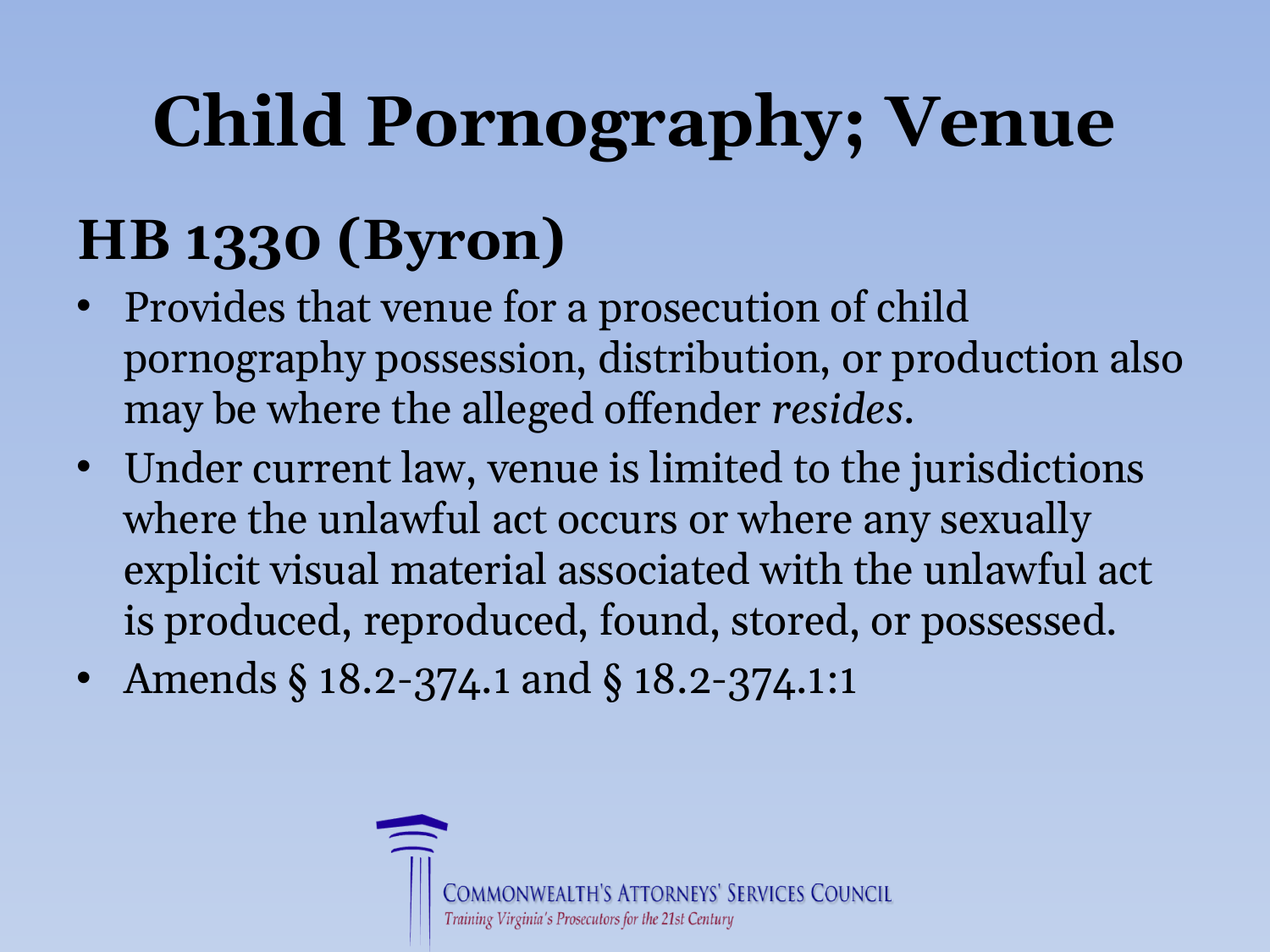

# Child Pornography; Venue
HB 1330 (Byron)
Provides that venue for a prosecution of child pornography possession, distribution, or production also may be where the alleged offender resides.
Under current law, venue is limited to the jurisdictions where the unlawful act occurs or where any sexually explicit visual material associated with the unlawful act is produced, reproduced, found, stored, or possessed.
Amends § 18.2-374.1 and § 18.2-374.1:1